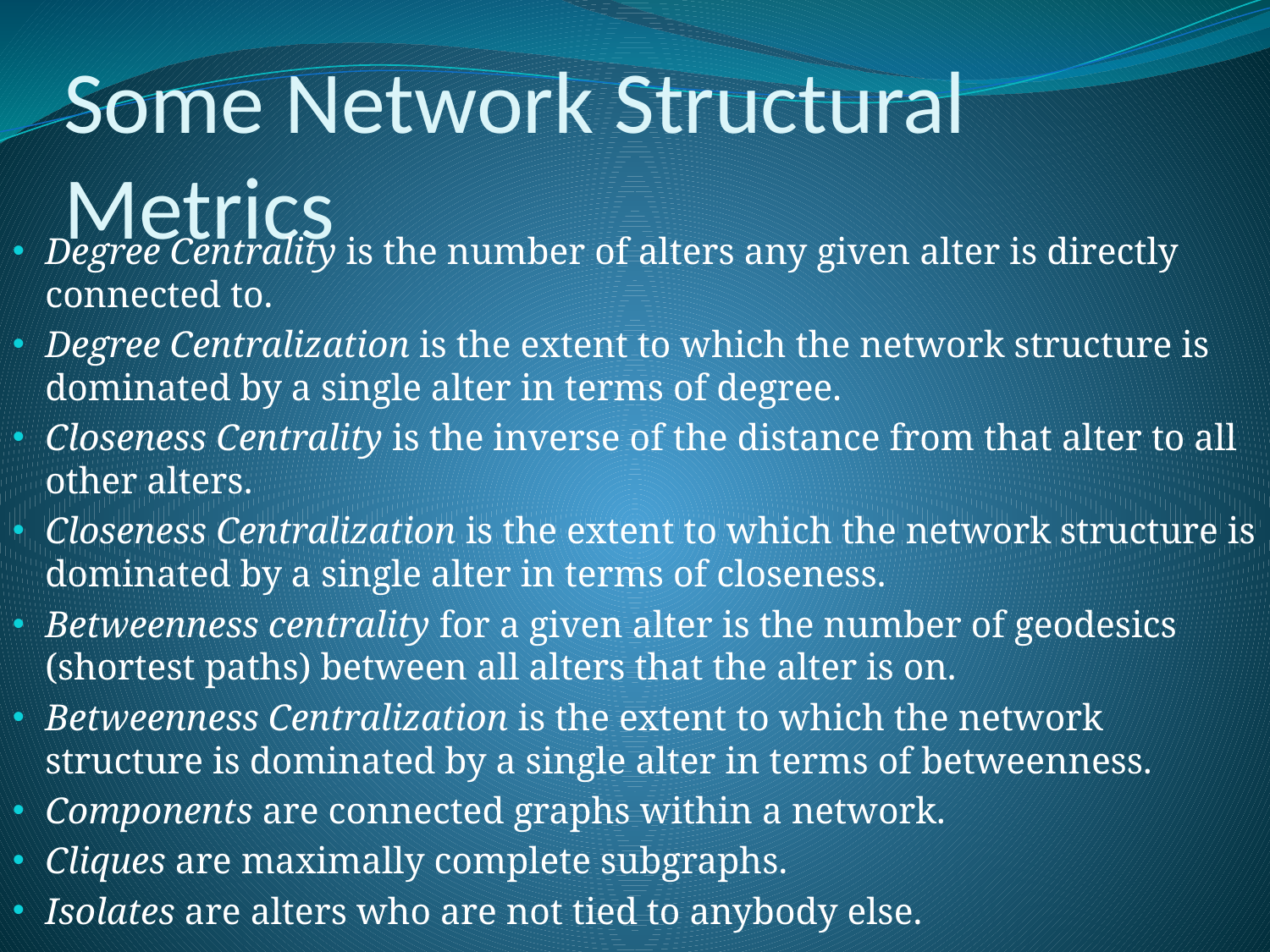

# Some Network Structural Metrics
Degree Centrality is the number of alters any given alter is directly connected to.
Degree Centralization is the extent to which the network structure is dominated by a single alter in terms of degree.
Closeness Centrality is the inverse of the distance from that alter to all other alters.
Closeness Centralization is the extent to which the network structure is dominated by a single alter in terms of closeness.
Betweenness centrality for a given alter is the number of geodesics (shortest paths) between all alters that the alter is on.
Betweenness Centralization is the extent to which the network structure is dominated by a single alter in terms of betweenness.
Components are connected graphs within a network.
Cliques are maximally complete subgraphs.
Isolates are alters who are not tied to anybody else.